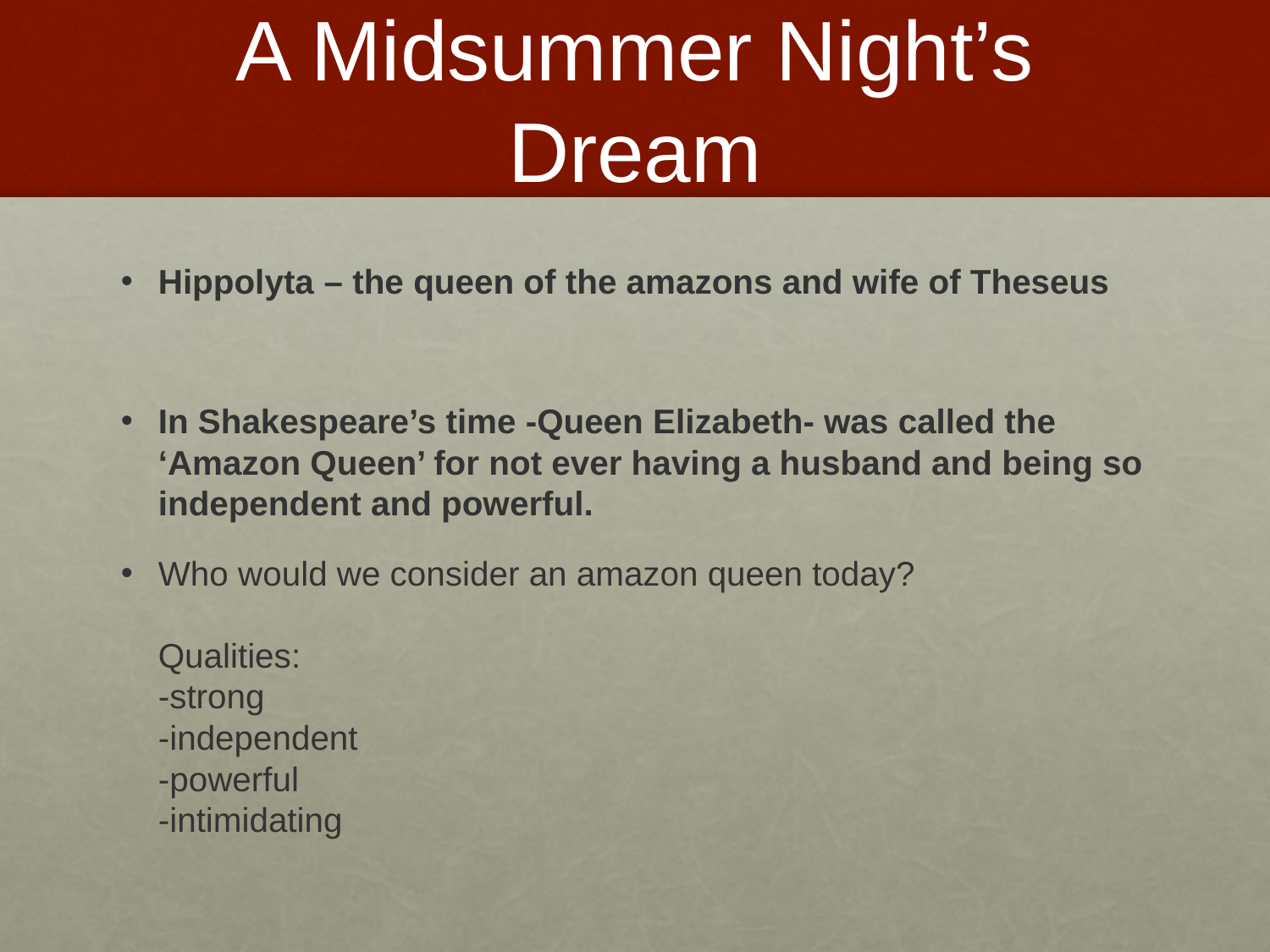

# A Midsummer Night’s Dream
Hippolyta – the queen of the amazons and wife of Theseus

In Shakespeare’s time -Queen Elizabeth- was called the ‘Amazon Queen’ for not ever having a husband and being so independent and powerful.
Who would we consider an amazon queen today?
Qualities:
-strong
-independent
-powerful
-intimidating